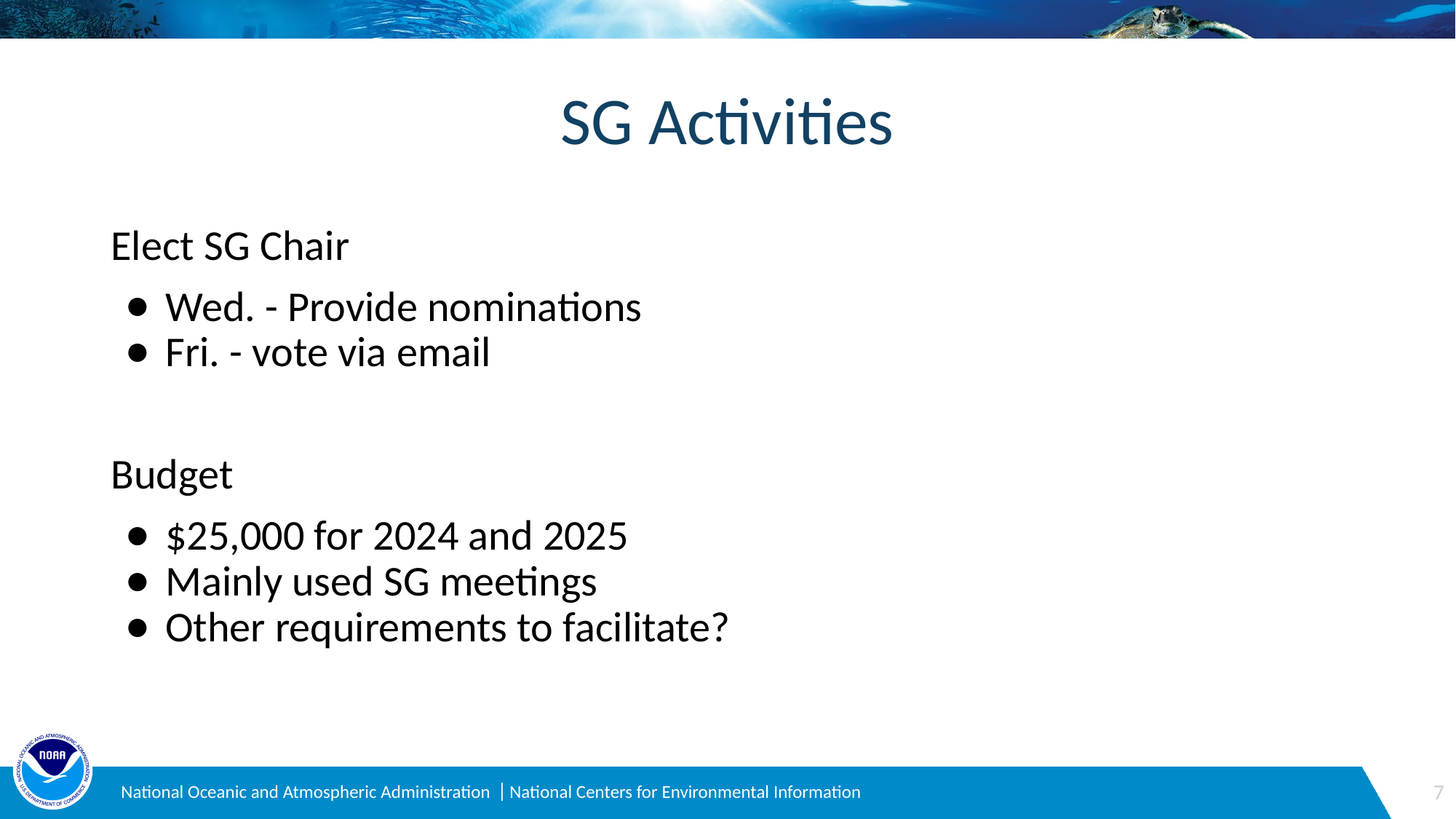

# SG Activities
Elect SG Chair
Wed. - Provide nominations
Fri. - vote via email

Budget
$25,000 for 2024 and 2025
Mainly used SG meetings
Other requirements to facilitate?